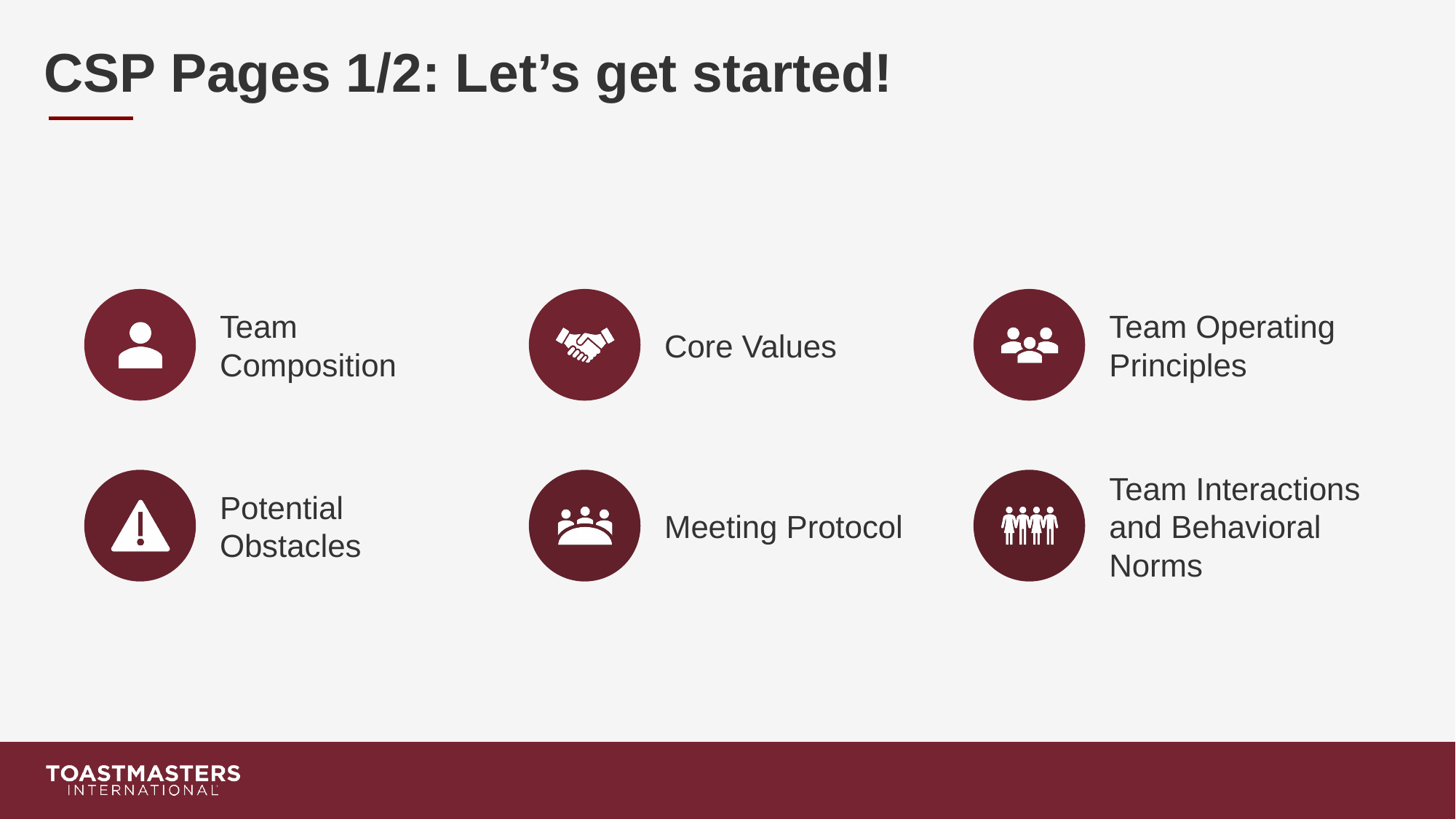

# CSP Pages 1/2: Let’s get started!
Team Composition
Core Values
Team Operating Principles
Potential Obstacles
Meeting Protocol
Team Interactions and Behavioral Norms